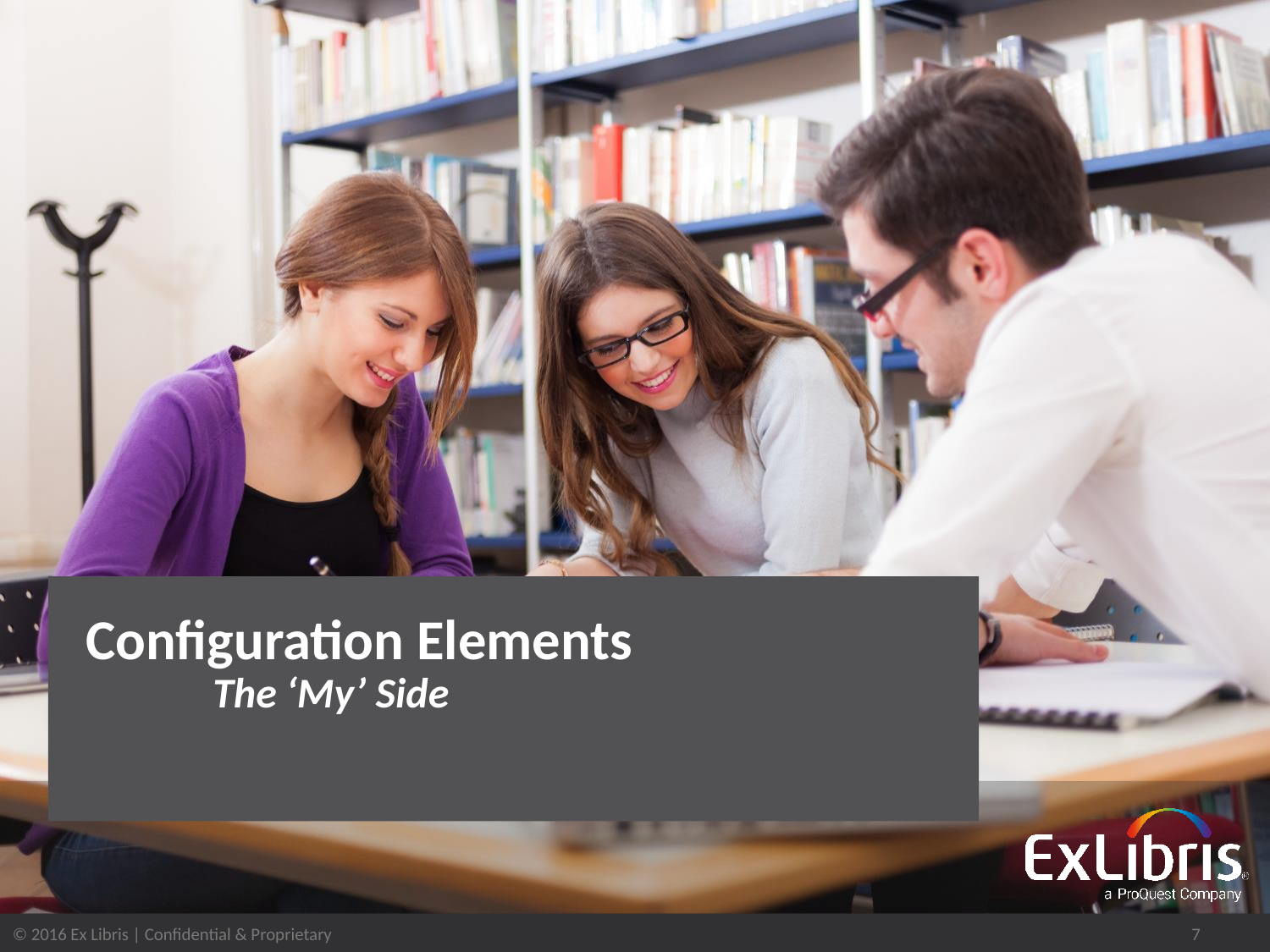

# Configuration Elements The ‘My’ Side
7